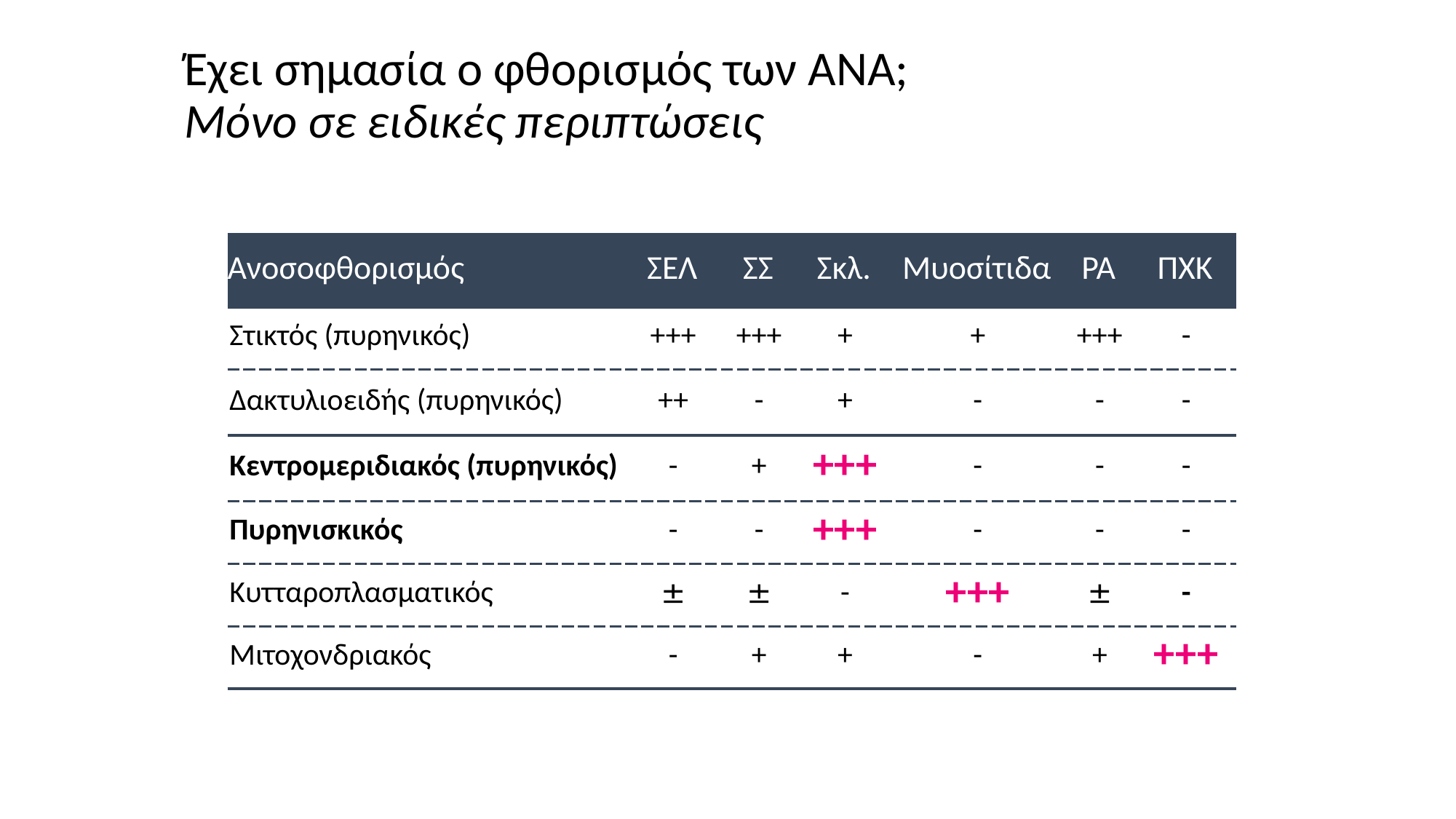

# Έχει σημασία ο φθορισμός των ΑΝΑ; Μόνο σε ειδικές περιπτώσεις
| Ανοσοφθορισμός | ΣΕΛ | ΣΣ | Σκλ. | Μυοσίτιδα | ΡΑ | ΠΧΚ |
| --- | --- | --- | --- | --- | --- | --- |
| Στικτός (πυρηνικός) | +++ | +++ | + | + | +++ | - |
| Δακτυλιοειδής (πυρηνικός) | ++ | - | + | - | - | - |
| Κεντρομεριδιακός (πυρηνικός) | - | + | +++ | - | - | - |
| Πυρηνισκικός | - | - | +++ | - | - | - |
| Κυτταροπλασματικός | ± | ± | - | +++ | ± | - |
| Μιτοχονδριακός | - | + | + | - | + | +++ |